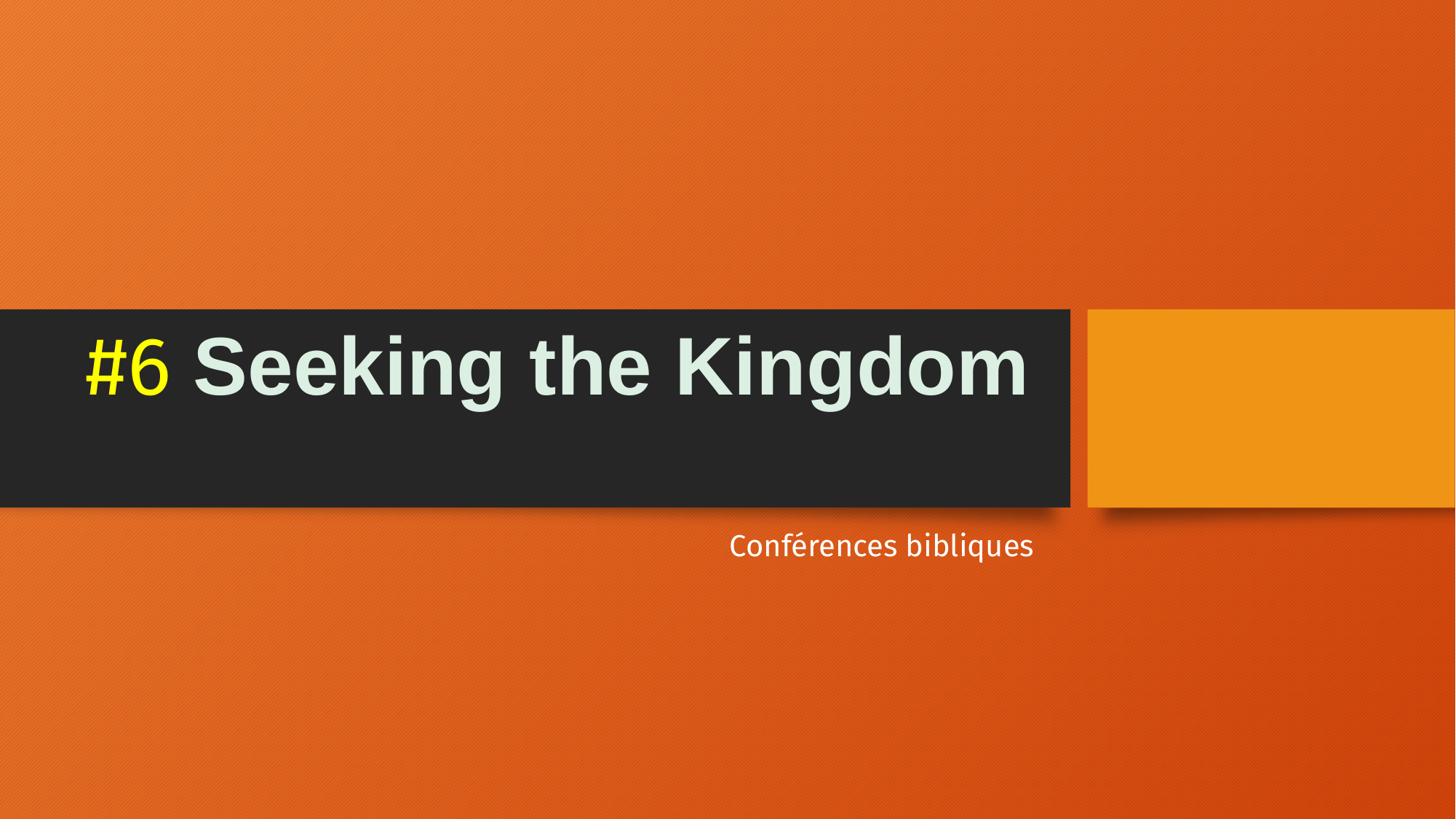

# #6 Seeking the Kingdom
Conférences bibliques